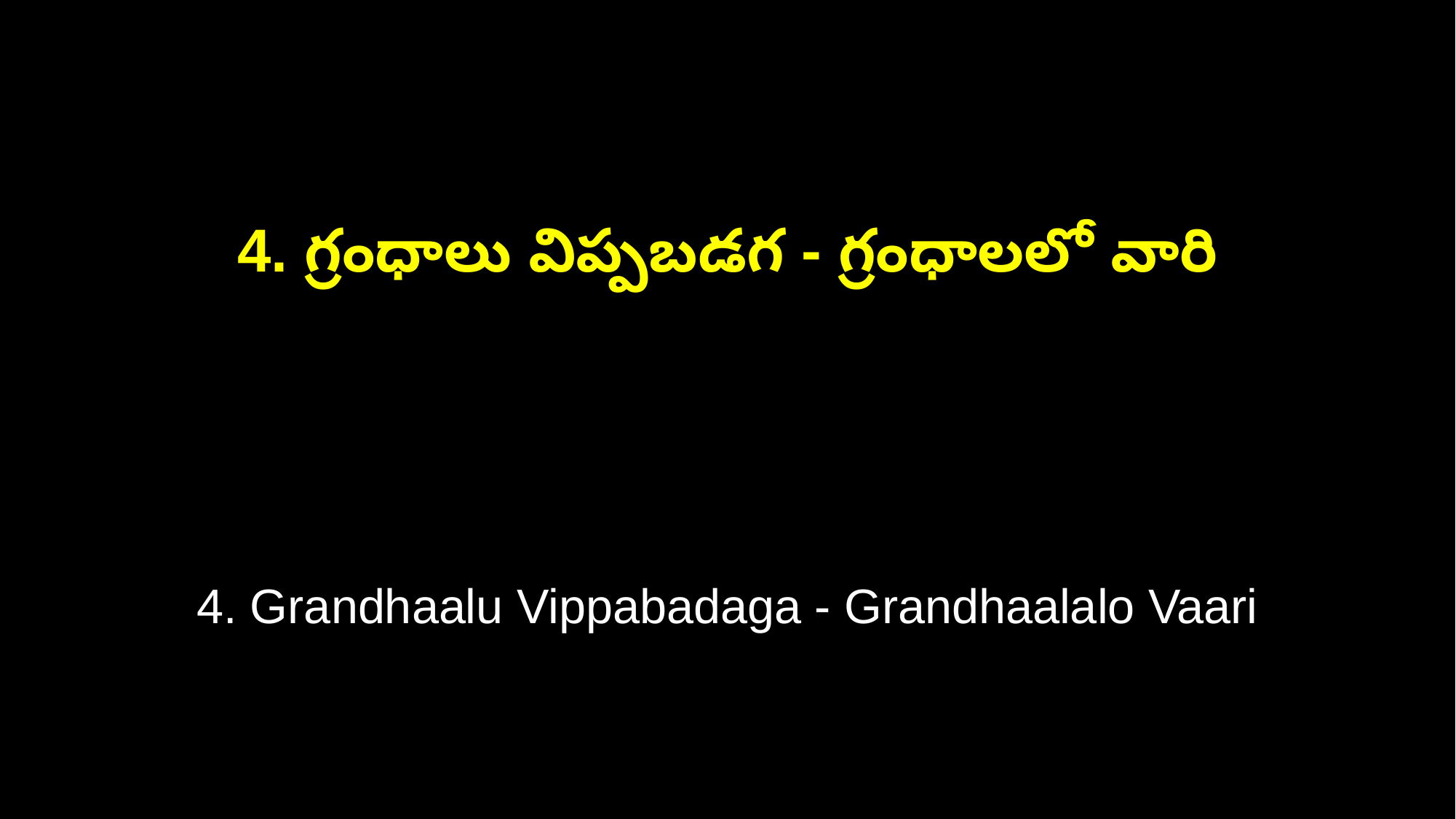

4. గ్రంధాలు విప్పబడగ - గ్రంధాలలో వారి
4. Grandhaalu Vippabadaga - Grandhaalalo Vaari